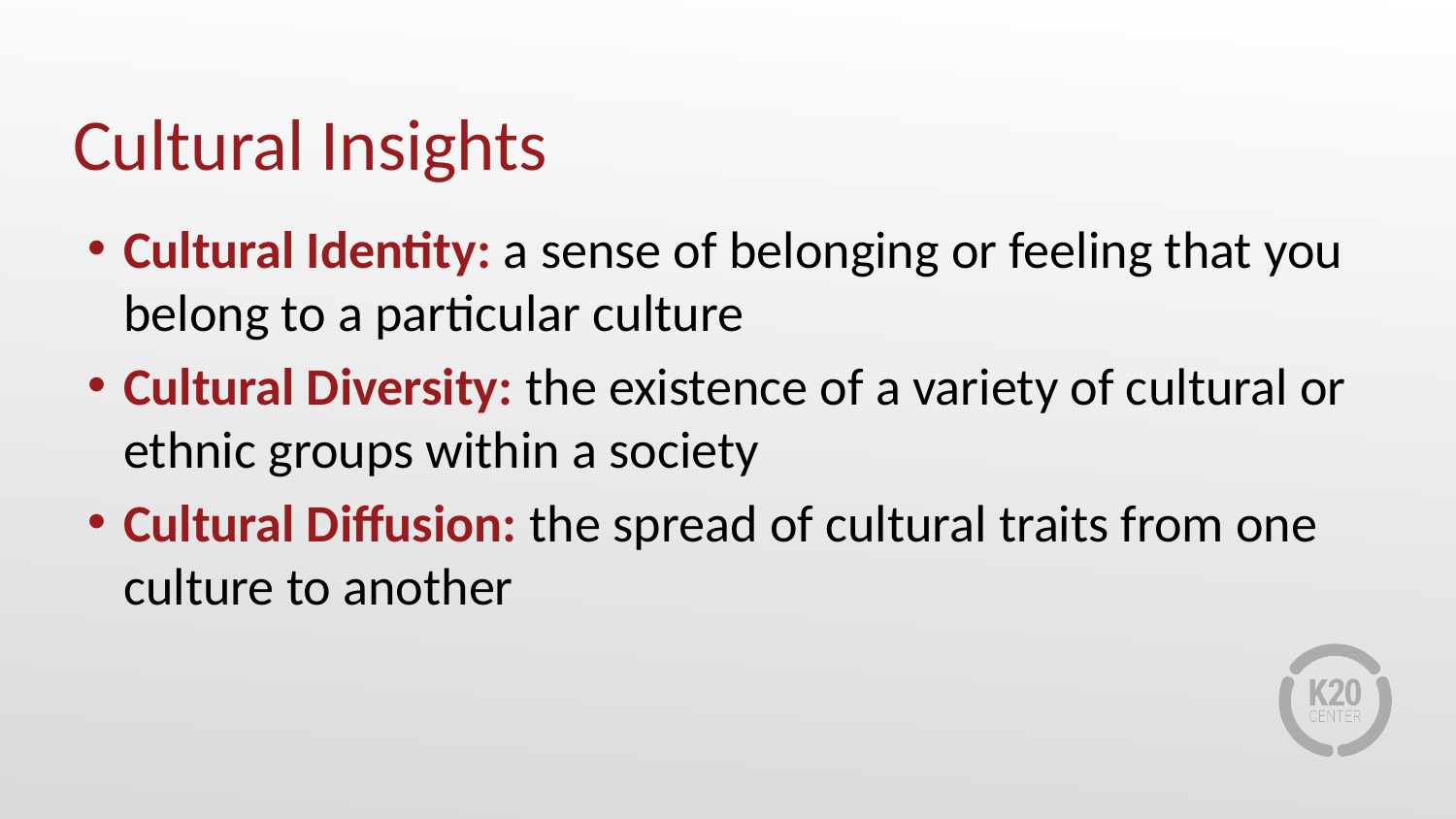

# Cultural Insights
Cultural Identity: a sense of belonging or feeling that you belong to a particular culture
Cultural Diversity: the existence of a variety of cultural or ethnic groups within a society
Cultural Diffusion: the spread of cultural traits from one culture to another